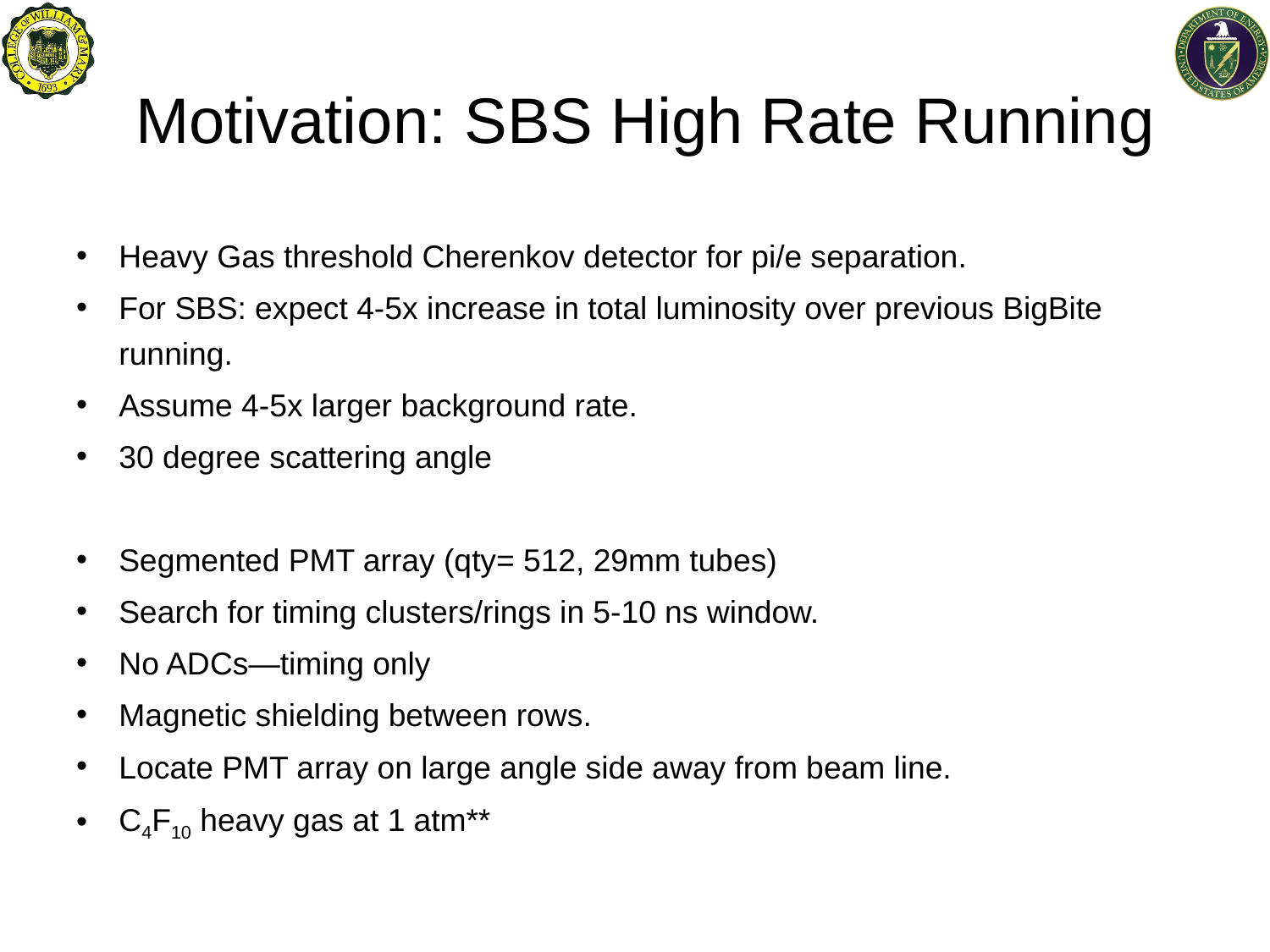

# Motivation: SBS High Rate Running
Heavy Gas threshold Cherenkov detector for pi/e separation.
For SBS: expect 4-5x increase in total luminosity over previous BigBite running.
Assume 4-5x larger background rate.
30 degree scattering angle

Segmented PMT array (qty= 512, 29mm tubes)
Search for timing clusters/rings in 5-10 ns window.
No ADCs—timing only
Magnetic shielding between rows.
Locate PMT array on large angle side away from beam line.
C4F10 heavy gas at 1 atm**